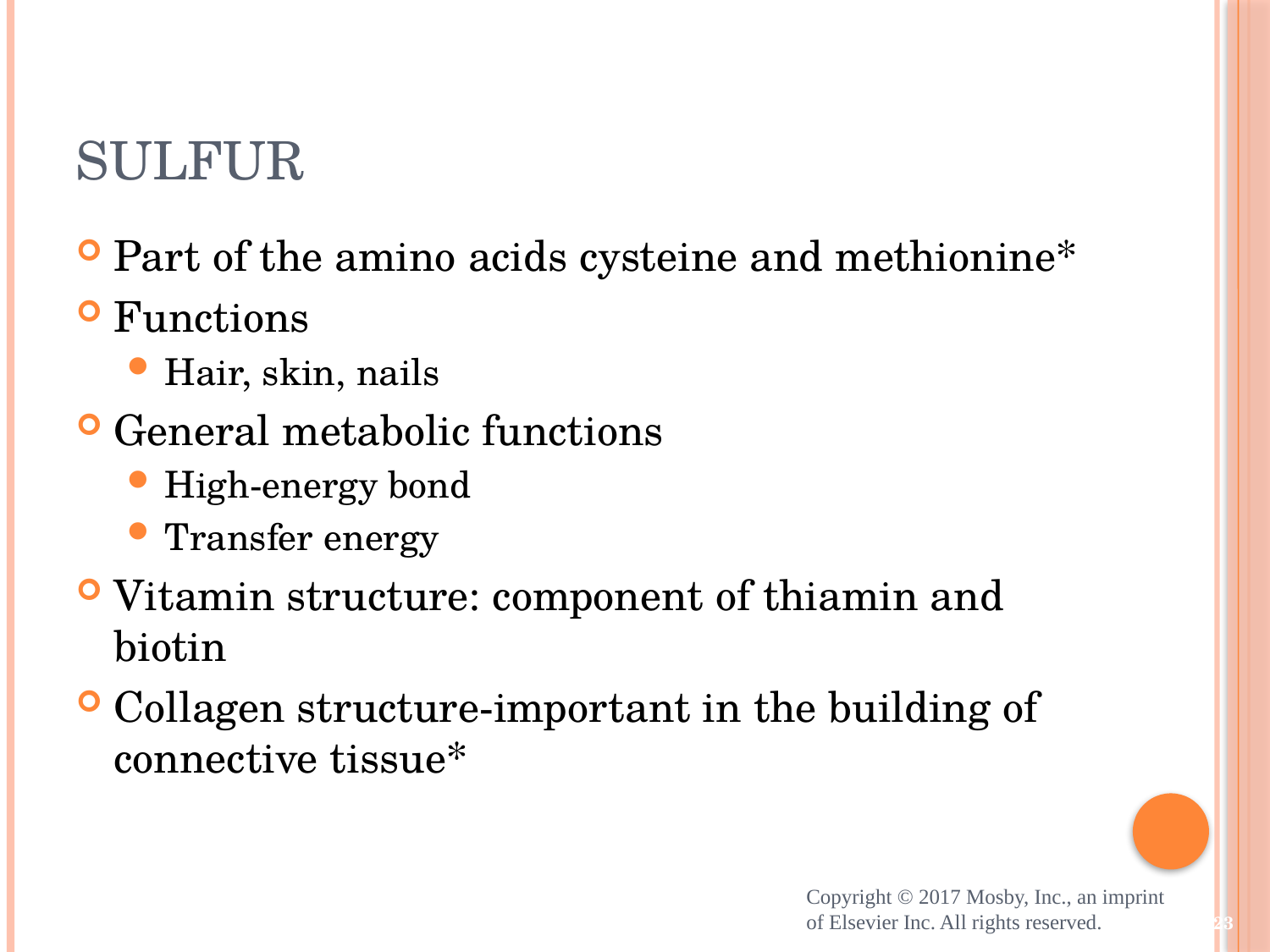

# Sulfur
Part of the amino acids cysteine and methionine*
Functions
Hair, skin, nails
General metabolic functions
High-energy bond
Transfer energy
Vitamin structure: component of thiamin and biotin
Collagen structure-important in the building of connective tissue*

Copyright © 2017 Mosby, Inc., an imprint of Elsevier Inc. All rights reserved.
23